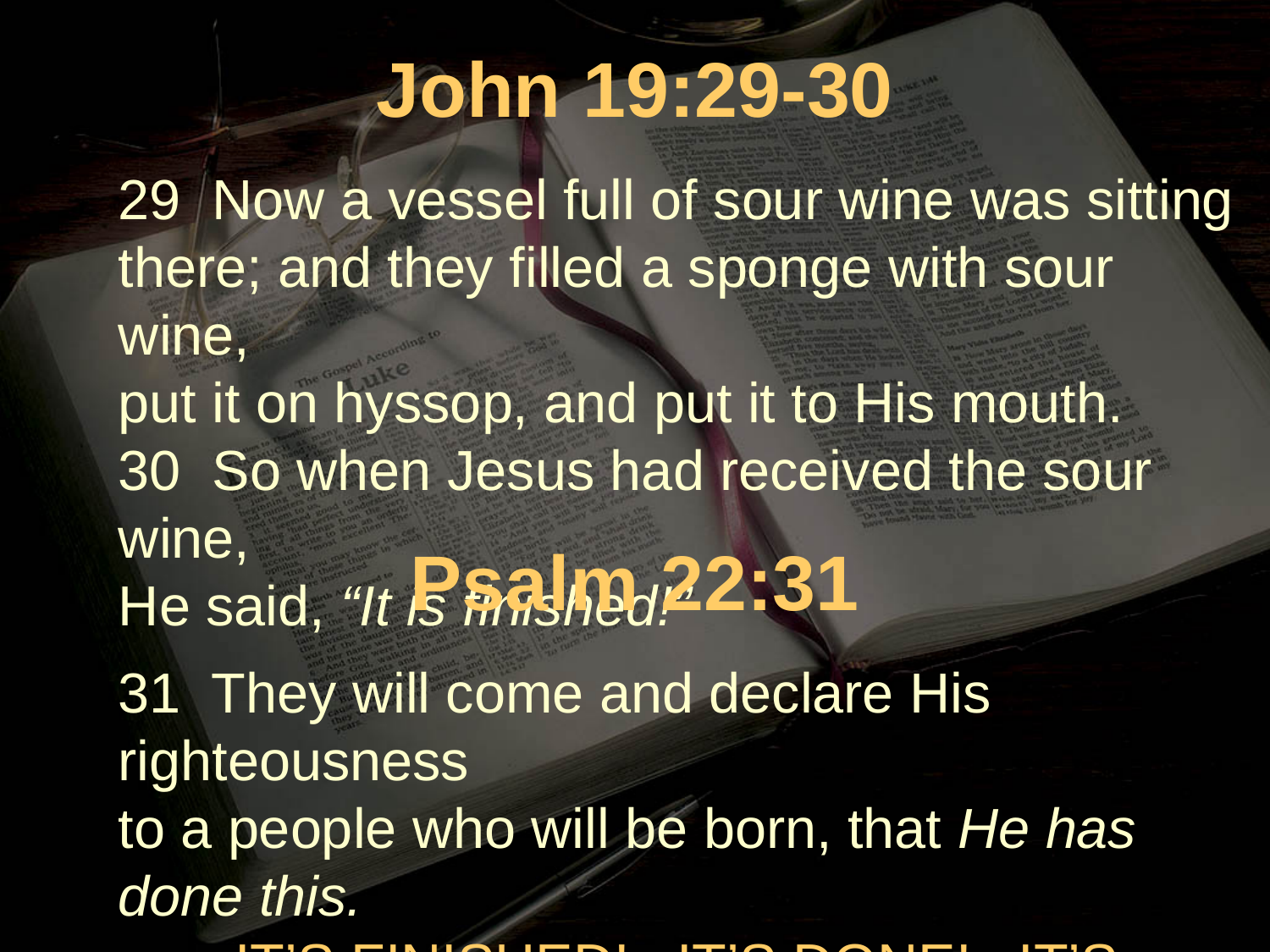

John 19:29-30
29  Now a vessel full of sour wine was sitting there; and they filled a sponge with sour wine,
put it on hyssop, and put it to His mouth.
30  So when Jesus had received the sour wine,
He said, “It is finished!”
Psalm 22:31
31  They will come and declare His righteousness
to a people who will be born, that He has done this.
IT’S FINISHED!   IT’S DONE!   IT’S COMPLETED!